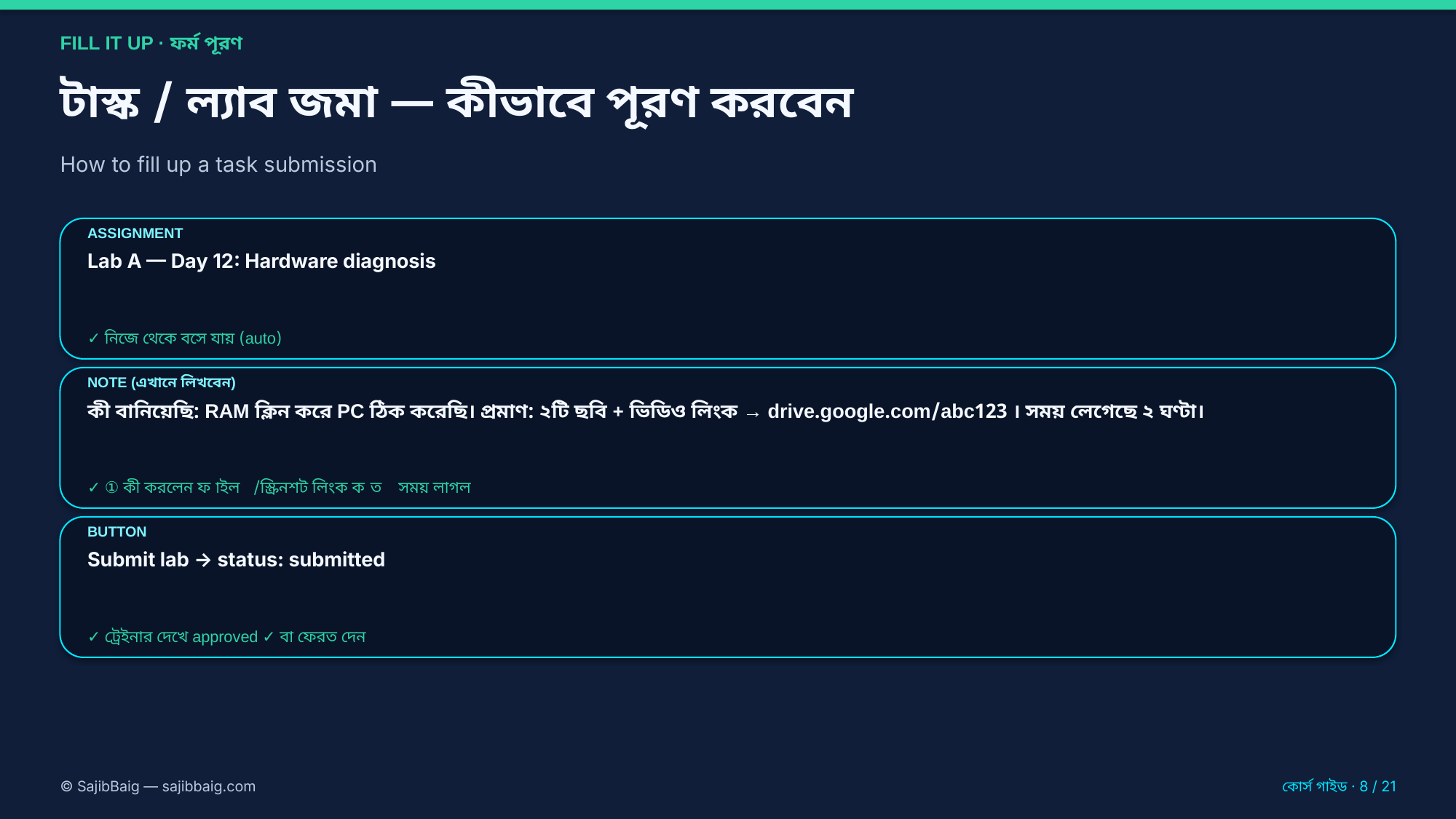

FILL IT UP · ফর্ম পূরণ
টাস্ক / ল্যাব জমা — কীভাবে পূরণ করবেন
How to fill up a task submission

ASSIGNMENT
Lab A — Day 12: Hardware diagnosis
✓ নিজে থেকে বসে যায় (auto)

NOTE (এখানে লিখবেন)
কী বানিয়েছি: RAM ক্লিন করে PC ঠিক করেছি। প্রমাণ: ২টি ছবি + ভিডিও লিংক → drive.google.com/abc123 । সময় লেগেছে ২ ঘণ্টা।
✓ ① কী করলেন ② ফাইল/স্ক্রিনশট লিংক ③ কত সময় লাগল

BUTTON
Submit lab → status: submitted
✓ ট্রেইনার দেখে approved ✓ বা ফেরত দেন
© SajibBaig — sajibbaig.com
কোর্স গাইড · 8 / 21